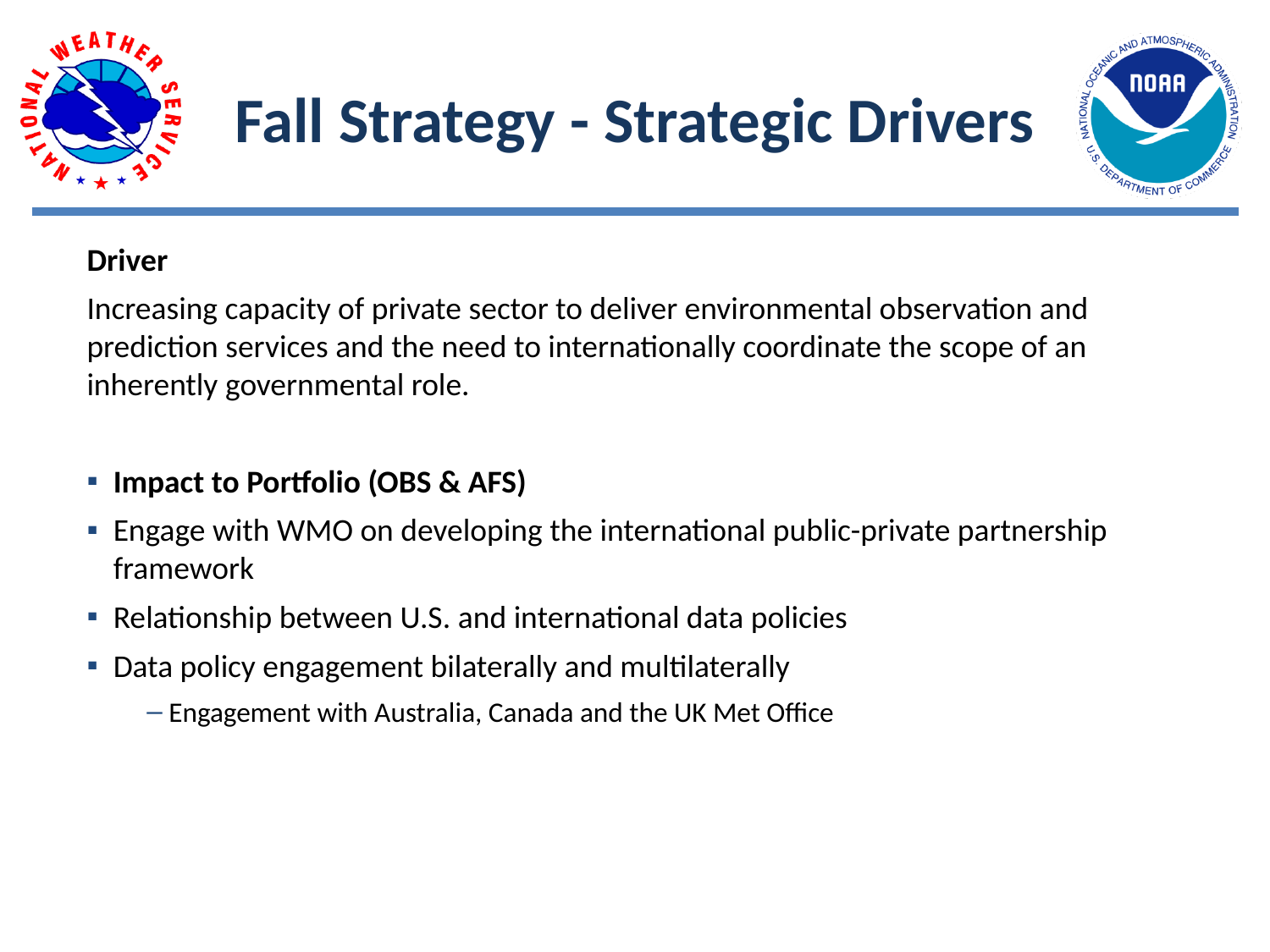

# Fall Strategy - Strategic Drivers
Driver
Increasing capacity of private sector to deliver environmental observation and prediction services and the need to internationally coordinate the scope of an inherently governmental role.

Impact to Portfolio (OBS & AFS)
Engage with WMO on developing the international public-private partnership framework
Relationship between U.S. and international data policies
Data policy engagement bilaterally and multilaterally
Engagement with Australia, Canada and the UK Met Office